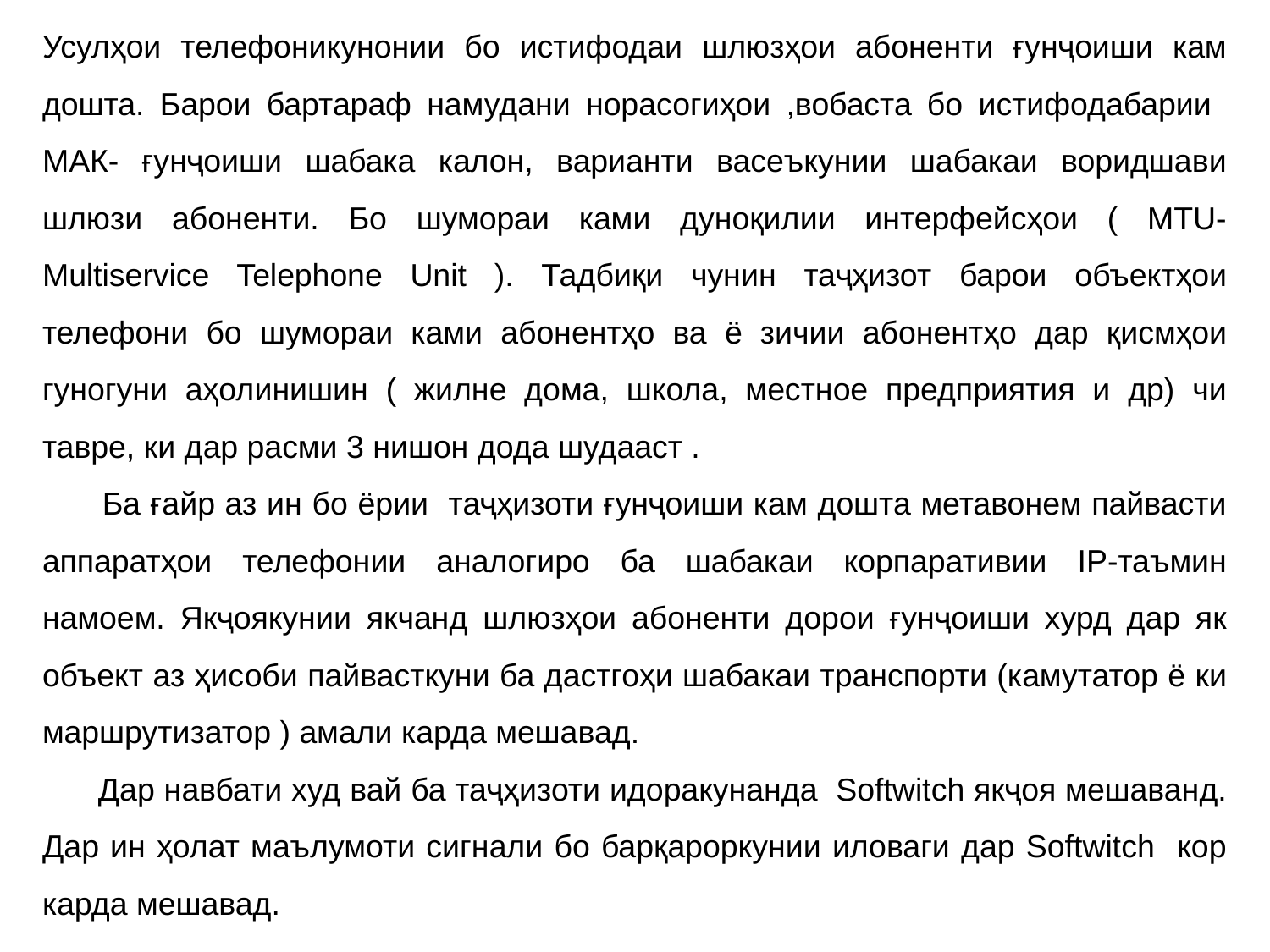

Усулҳои телефоникунонии бо истифодаи шлюзҳои абоненти ғунҷоиши кам дошта. Барои бартараф намудани норасогиҳои ,вобаста бо истифодабарии  МАК- ғунҷоиши шабака калон, варианти васеъкунии шабакаи воридшави шлюзи абоненти. Бо шумораи ками дуноқилии интерфейсҳои ( MTU-Multiservice Telephone Unit ). Тадбиқи чунин таҷҳизот барои объектҳои телефони бо шумораи ками абонентҳо ва ё зичии абонентҳо дар қисмҳои гуногуни аҳолинишин ( жилне дома, школа, местное предприятия и др) чи тавре, ки дар расми 3 нишон дода шудааст .
      Ба ғайр аз ин бо ёрии  таҷҳизоти ғунҷоиши кам дошта метавонем пайвасти аппаратҳои телефонии аналогиро ба шабакаи корпаративии IP-таъмин намоем. Якҷоякунии якчанд шлюзҳои абоненти дорои ғунҷоиши хурд дар як объект аз ҳисоби пайвасткуни ба дастгоҳи шабакаи транспорти (камутатор ё ки маршрутизатор ) амали карда мешавад.
      Дар навбати худ вай ба таҷҳизоти идоракунанда  Softwitch якҷоя мешаванд. Дар ин ҳолат маълумоти сигнали бо барқароркунии иловаги дар Softwitch  кор карда мешавад.